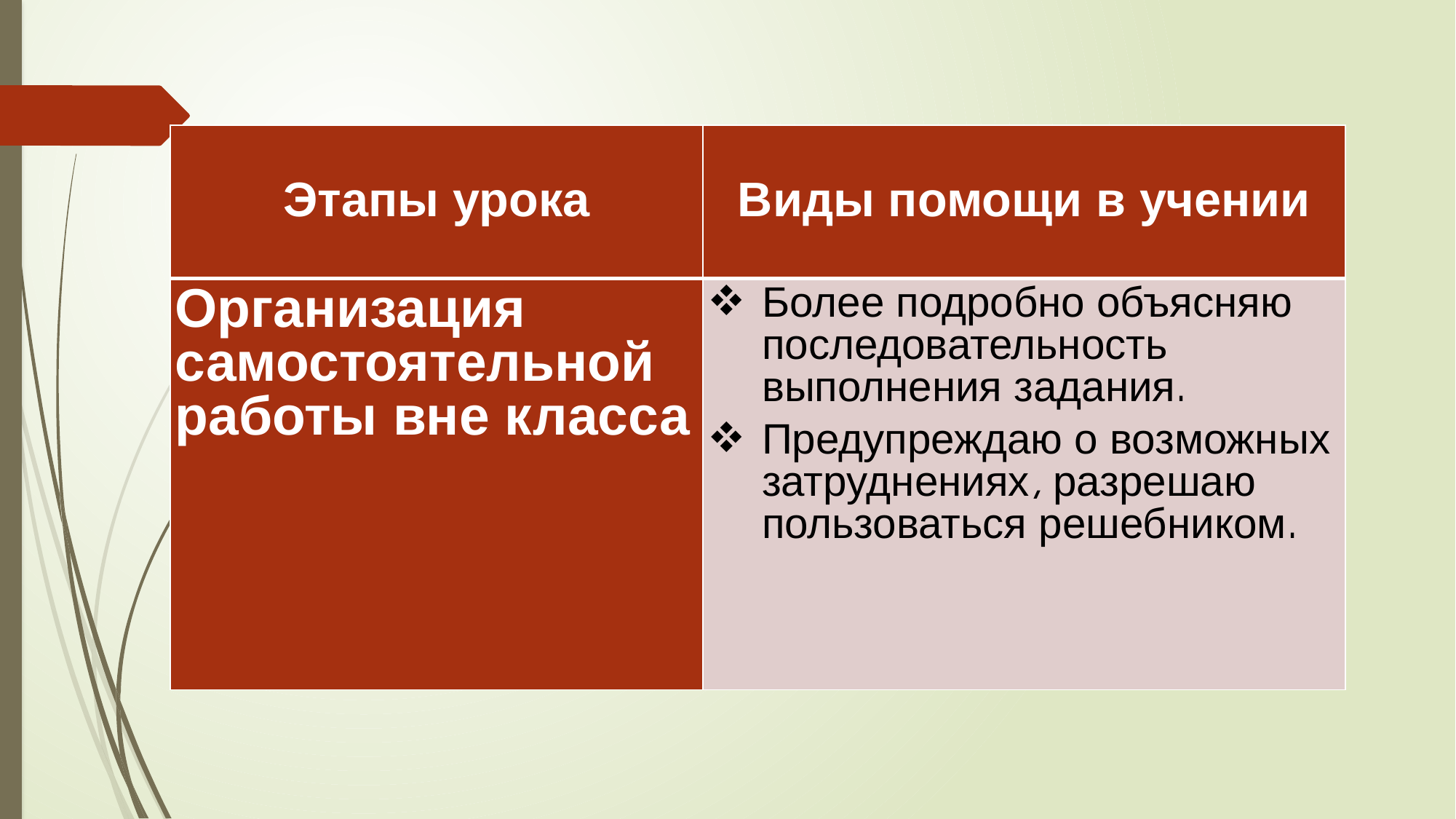

| Этапы урока | Виды помощи в учении |
| --- | --- |
| Организация самостоятельной работы вне класса | Более подробно объясняю последовательность выполнения задания. Предупреждаю о возможных затруднениях, разрешаю пользоваться решебником. |